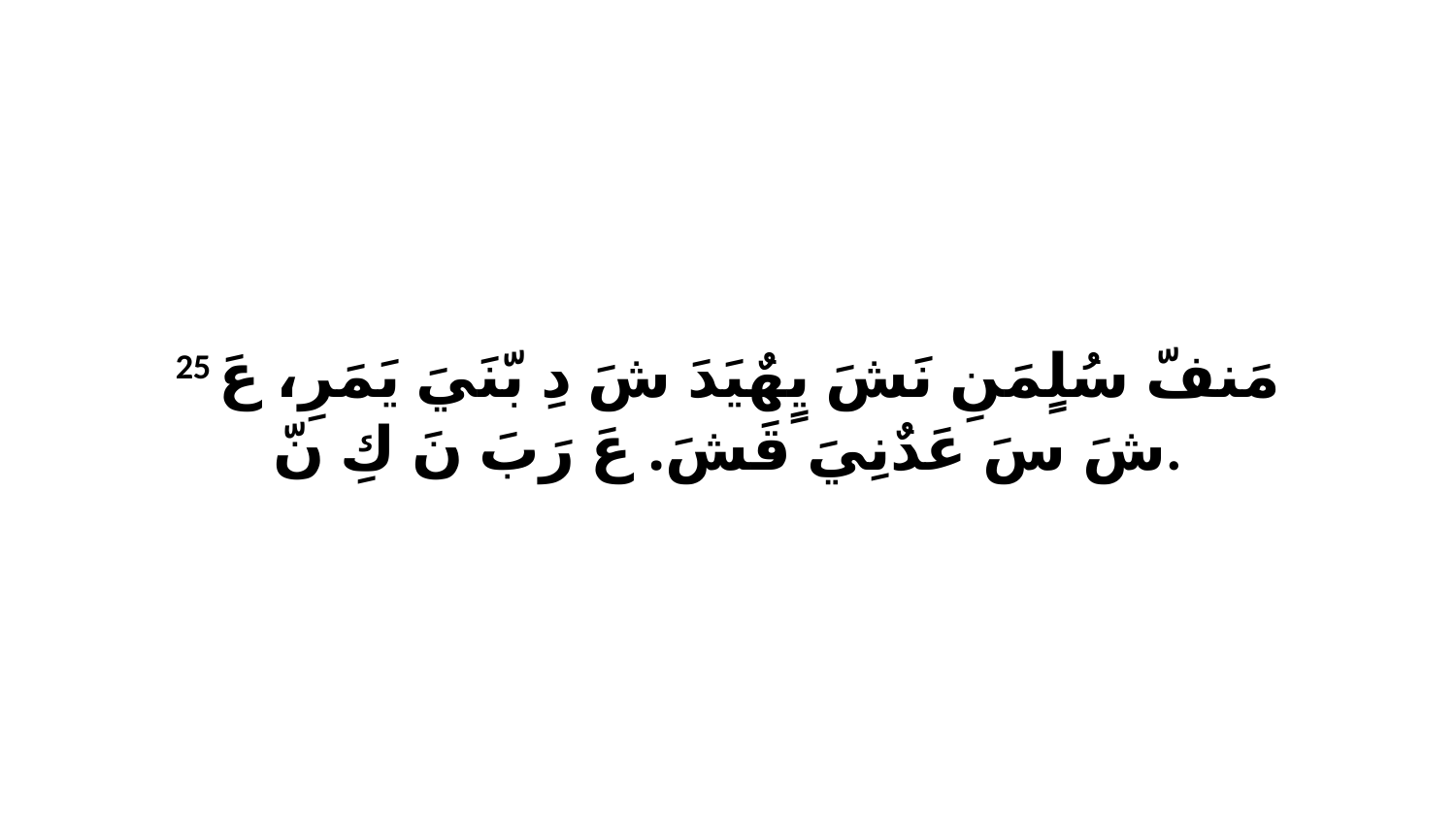

25 مَنفّ سُلٍمَنِ نَشَ يٍهٌيَدَ شَ دِ بّنَيَ يَمَرِ، عَ شَ سَ عَدٌنِيَ قَشَ. عَ رَبَ نَ كِ نّ.